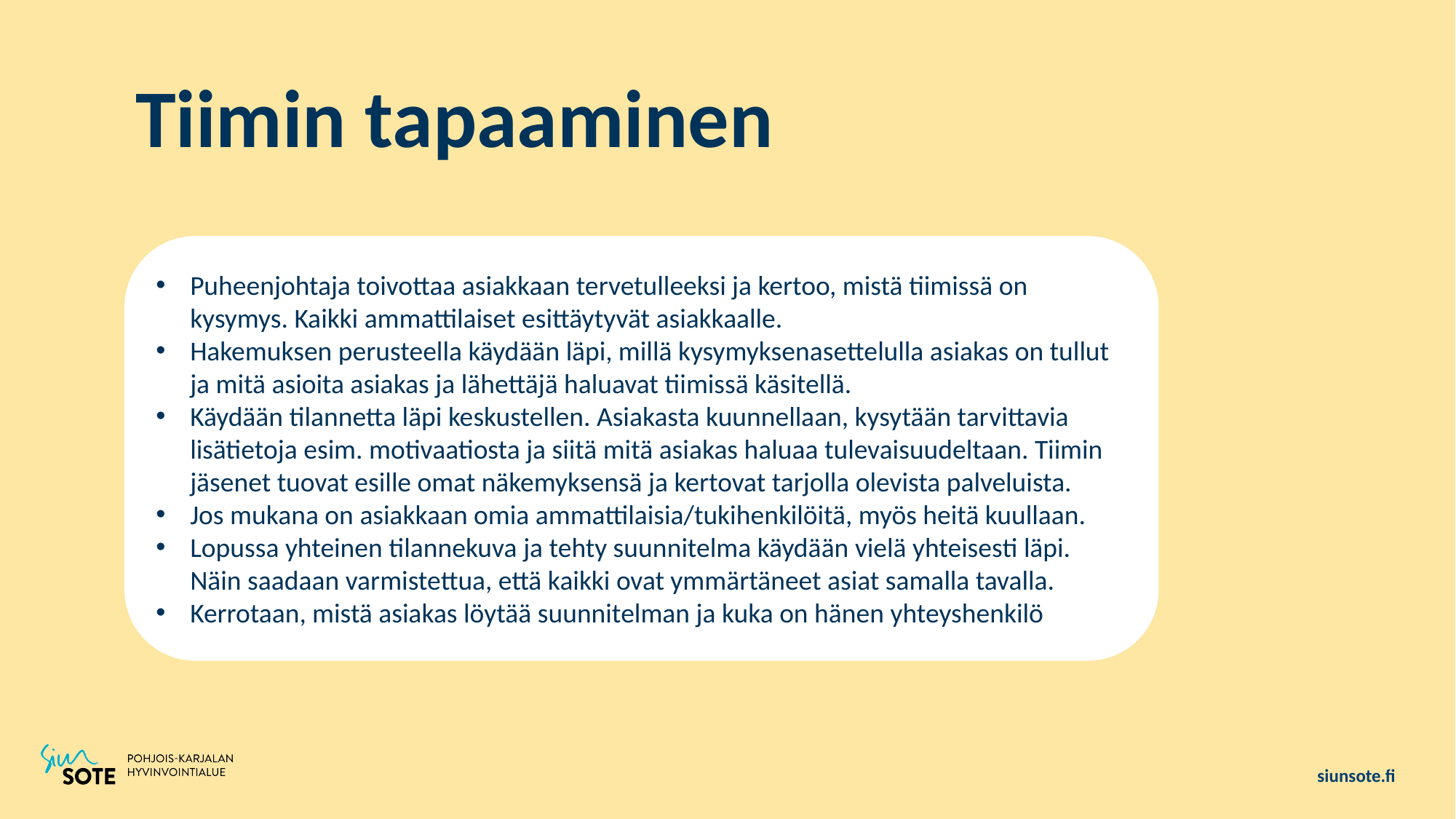

Tiimin tapaaminen
Puheenjohtaja toivottaa asiakkaan tervetulleeksi ja kertoo, mistä tiimissä on kysymys. Kaikki ammattilaiset esittäytyvät asiakkaalle.
Hakemuksen perusteella käydään läpi, millä kysymyksenasettelulla asiakas on tullut ja mitä asioita asiakas ja lähettäjä haluavat tiimissä käsitellä.
Käydään tilannetta läpi keskustellen. Asiakasta kuunnellaan, kysytään tarvittavia lisätietoja esim. motivaatiosta ja siitä mitä asiakas haluaa tulevaisuudeltaan. Tiimin jäsenet tuovat esille omat näkemyksensä ja kertovat tarjolla olevista palveluista.
Jos mukana on asiakkaan omia ammattilaisia/tukihenkilöitä, myös heitä kuullaan.
Lopussa yhteinen tilannekuva ja tehty suunnitelma käydään vielä yhteisesti läpi. Näin saadaan varmistettua, että kaikki ovat ymmärtäneet asiat samalla tavalla.
Kerrotaan, mistä asiakas löytää suunnitelman ja kuka on hänen yhteyshenkilö